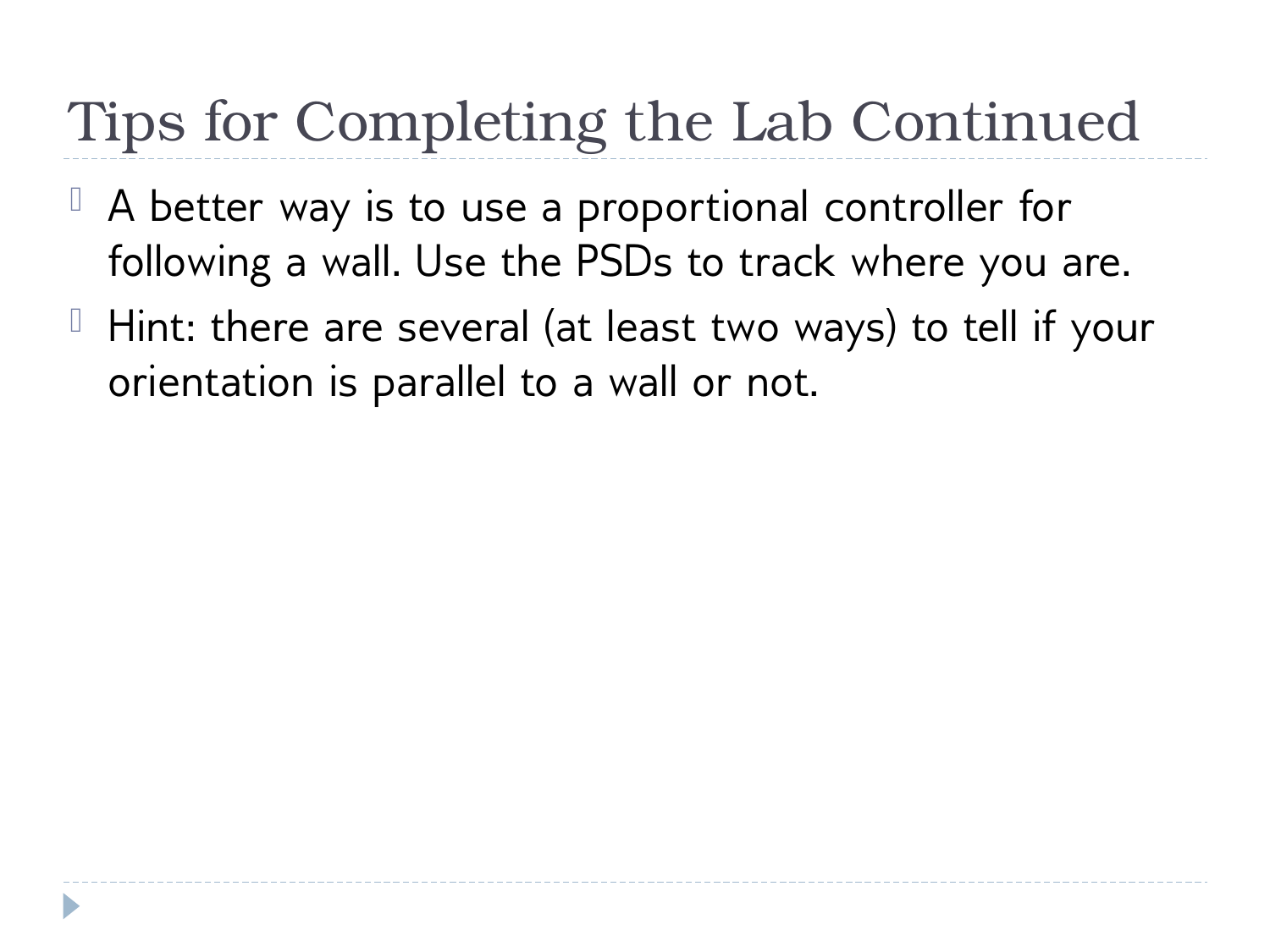

# Tips for Completing the Lab Continued
A better way is to use a proportional controller for following a wall. Use the PSDs to track where you are.
Hint: there are several (at least two ways) to tell if your orientation is parallel to a wall or not.